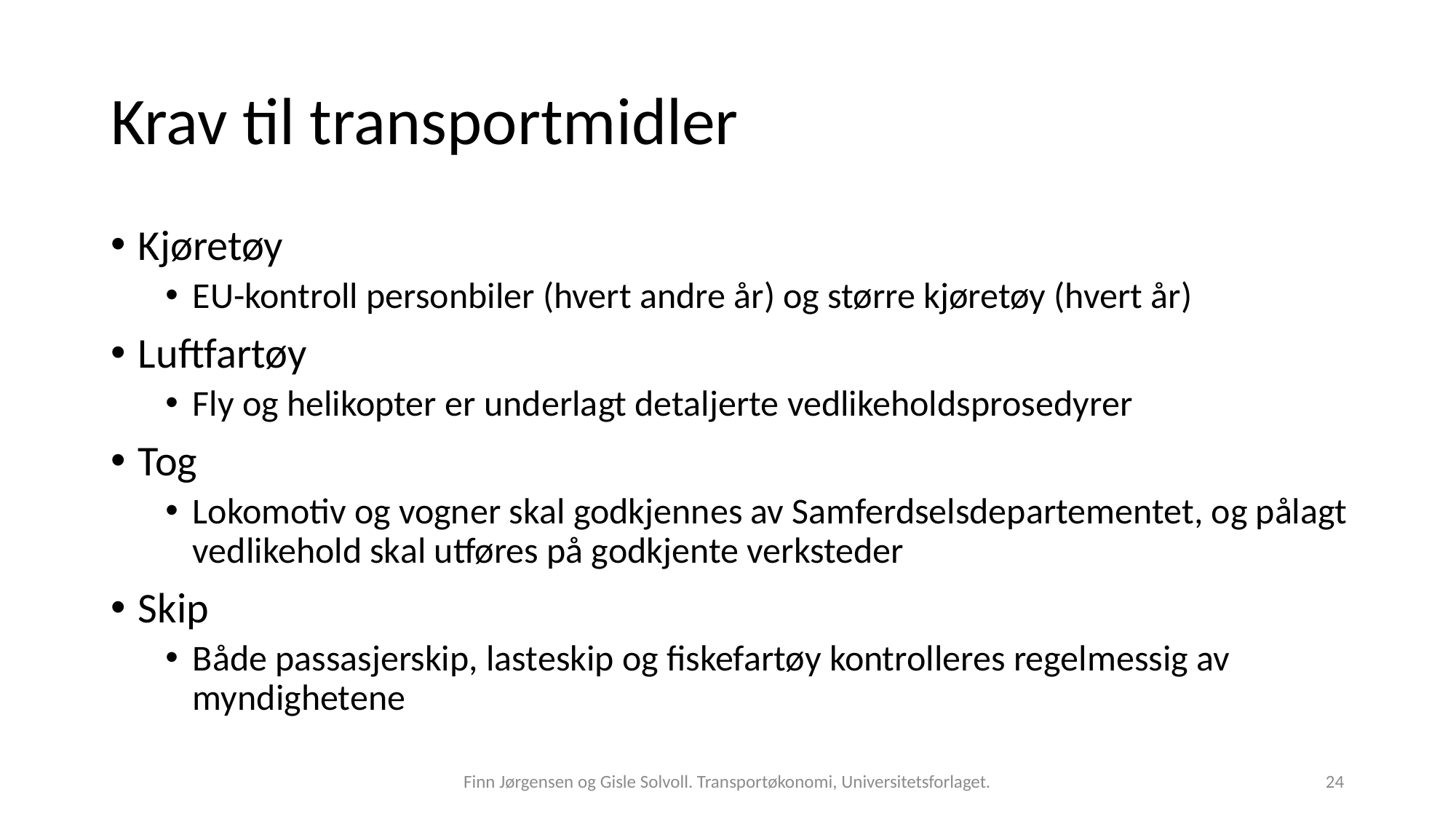

# Krav til transportmidler
Kjøretøy
EU-kontroll personbiler (hvert andre år) og større kjøretøy (hvert år)
Luftfartøy
Fly og helikopter er underlagt detaljerte vedlikeholds­prosedyrer
Tog
Lokomotiv og vogner skal godkjennes av Samferdselsdepartementet, og pålagt vedlikehold skal utføres på godkjente verksteder
Skip
Både passasjerskip, lasteskip og fiskefartøy kontrolleres regelmessig av myndighetene

Finn Jørgensen og Gisle Solvoll. Transportøkonomi, Universitetsforlaget.
24